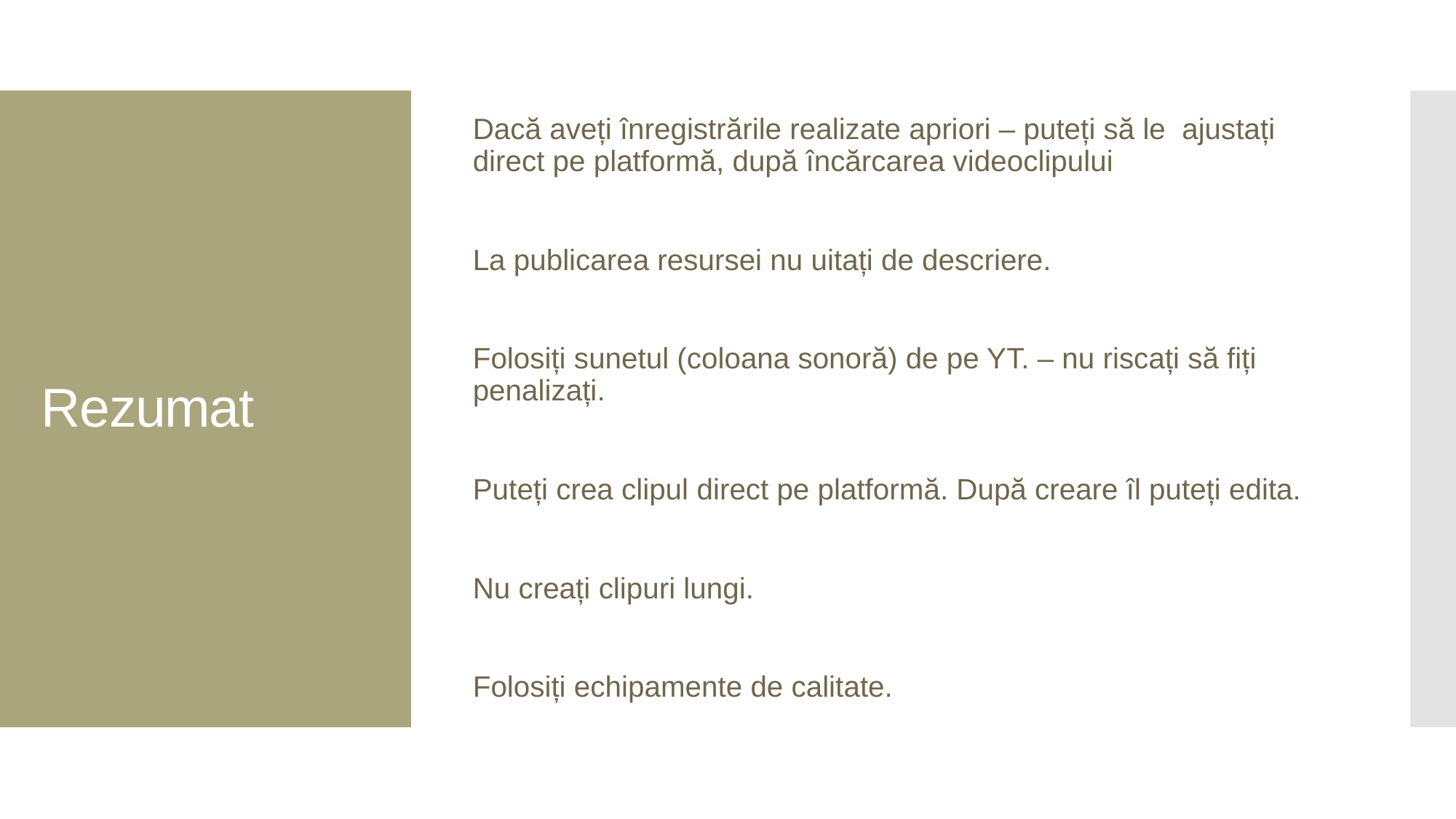

Dacă aveți înregistrările realizate apriori – puteți să le  ajustați direct pe platformă, după încărcarea videoclipului

La publicarea resursei nu uitați de descriere.

Folosiți sunetul (coloana sonoră) de pe YT. – nu riscați să fiți penalizați.

Puteți crea clipul direct pe platformă. După creare îl puteți edita.

Nu creați clipuri lungi.

Folosiți echipamente de calitate.
# Rezumat